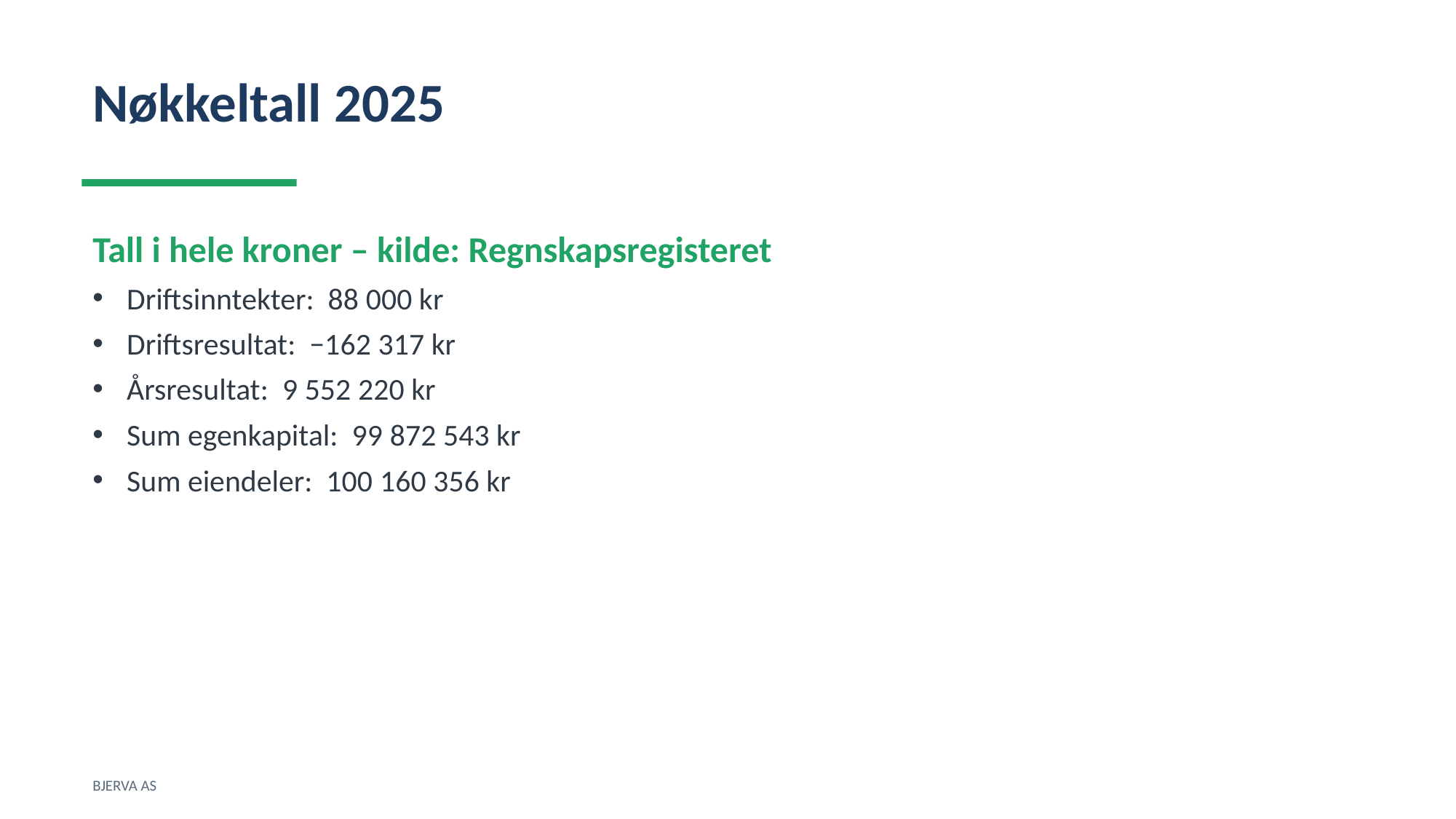

Nøkkeltall 2025

Tall i hele kroner – kilde: Regnskapsregisteret
Driftsinntekter:  88 000 kr
Driftsresultat:  −162 317 kr
Årsresultat:  9 552 220 kr
Sum egenkapital:  99 872 543 kr
Sum eiendeler:  100 160 356 kr
BJERVA AS